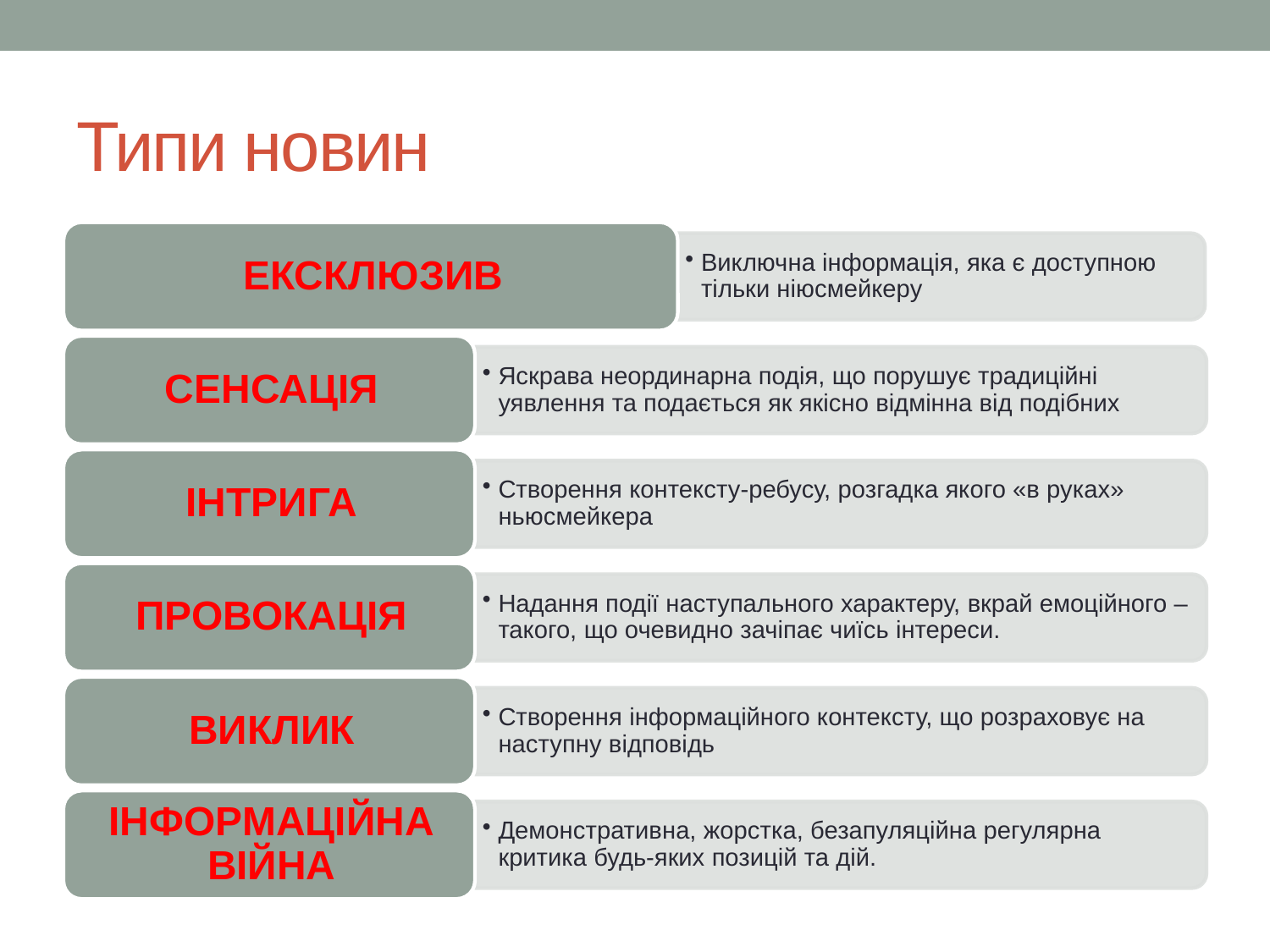

# Типи новин
Виключна інформація, яка є доступною тільки ніюсмейкеру
ЕКСКЛЮЗИВ
Яскрава неординарна подія, що порушує традиційні уявлення та подається як якісно відмінна від подібних
СЕНСАЦІЯ
Створення контексту-ребусу, розгадка якого «в руках» ньюсмейкера
ІНТРИГА
Надання події наступального характеру, вкрай емоційного – такого, що очевидно зачіпає чиїсь інтереси.
ПРОВОКАЦІЯ
Створення інформаційного контексту, що розраховує на наступну відповідь
ВИКЛИК
Демонстративна, жорстка, безапуляційна регулярна критика будь-яких позицій та дій.
ІНФОРМАЦІЙНА ВІЙНА